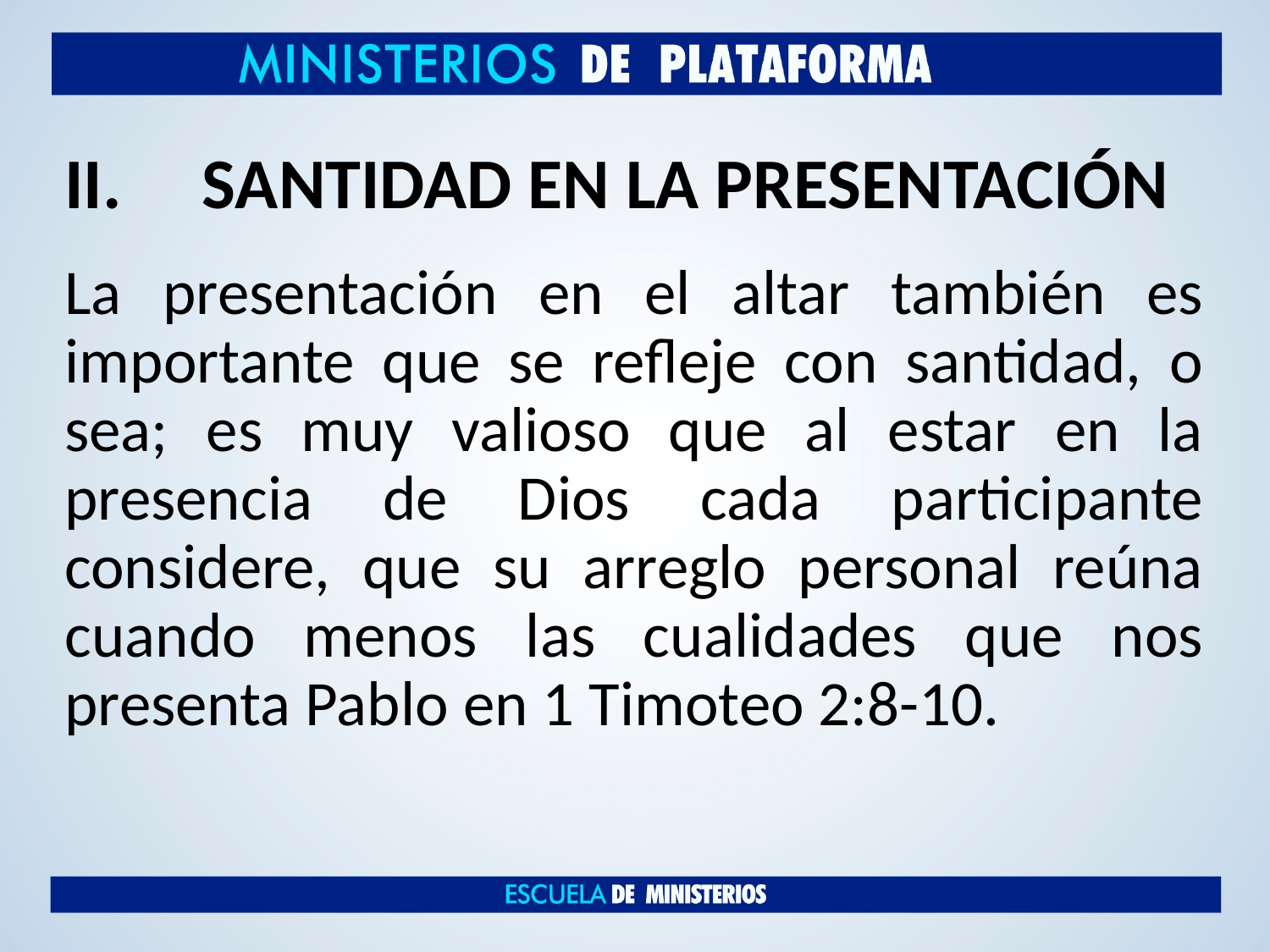

# SANTIDAD EN LA PRESENTACIÓN
La presentación en el altar también es importante que se refleje con santidad, o sea; es muy valioso que al estar en la presencia de Dios cada participante considere, que su arreglo personal reúna cuando menos las cualidades que nos presenta Pablo en 1 Timoteo 2:8-10.